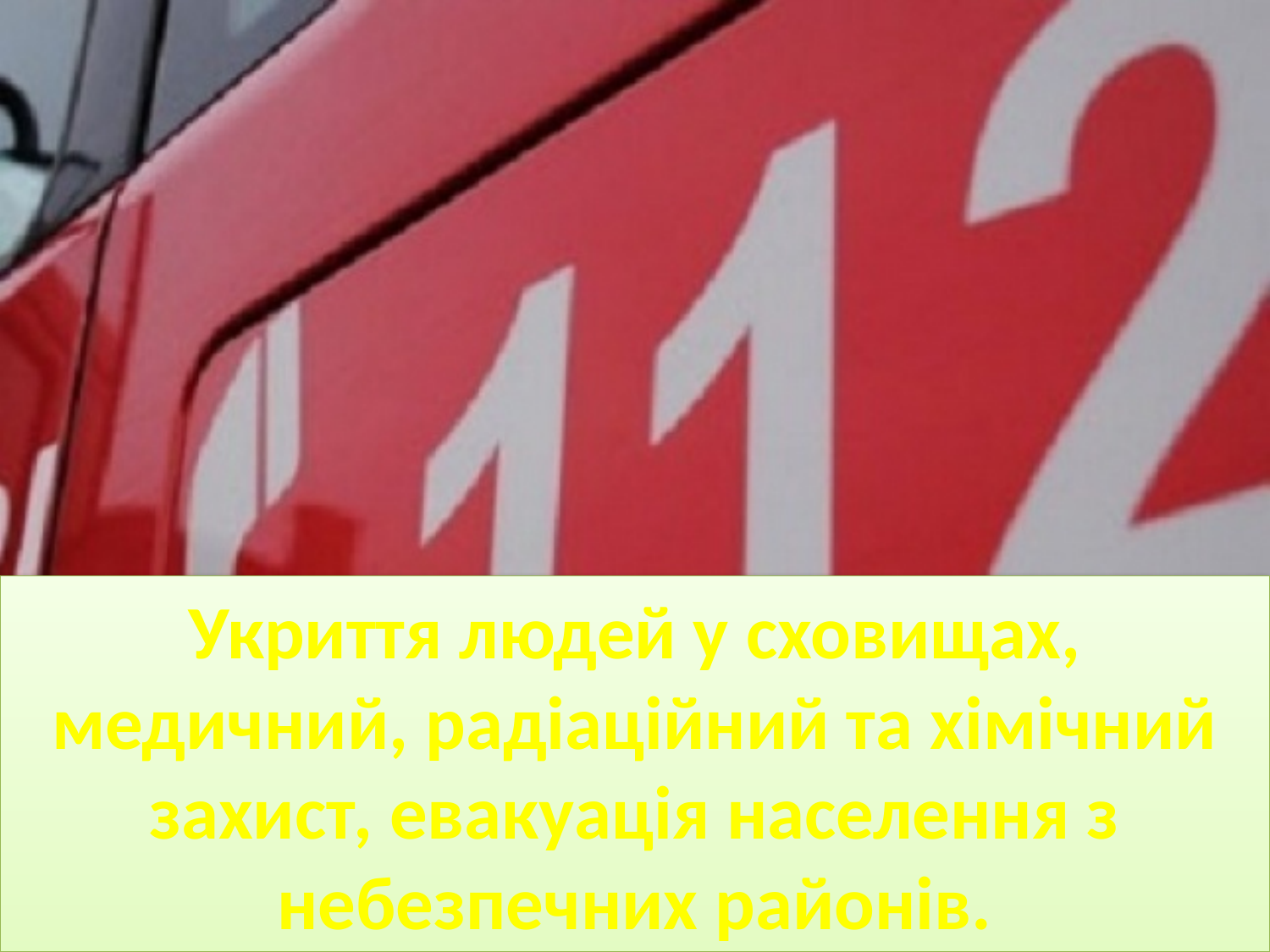

# Укриття людей у сховищах, медичний, радіаційний та хімічний захист, евакуація населення з небезпечних районів.